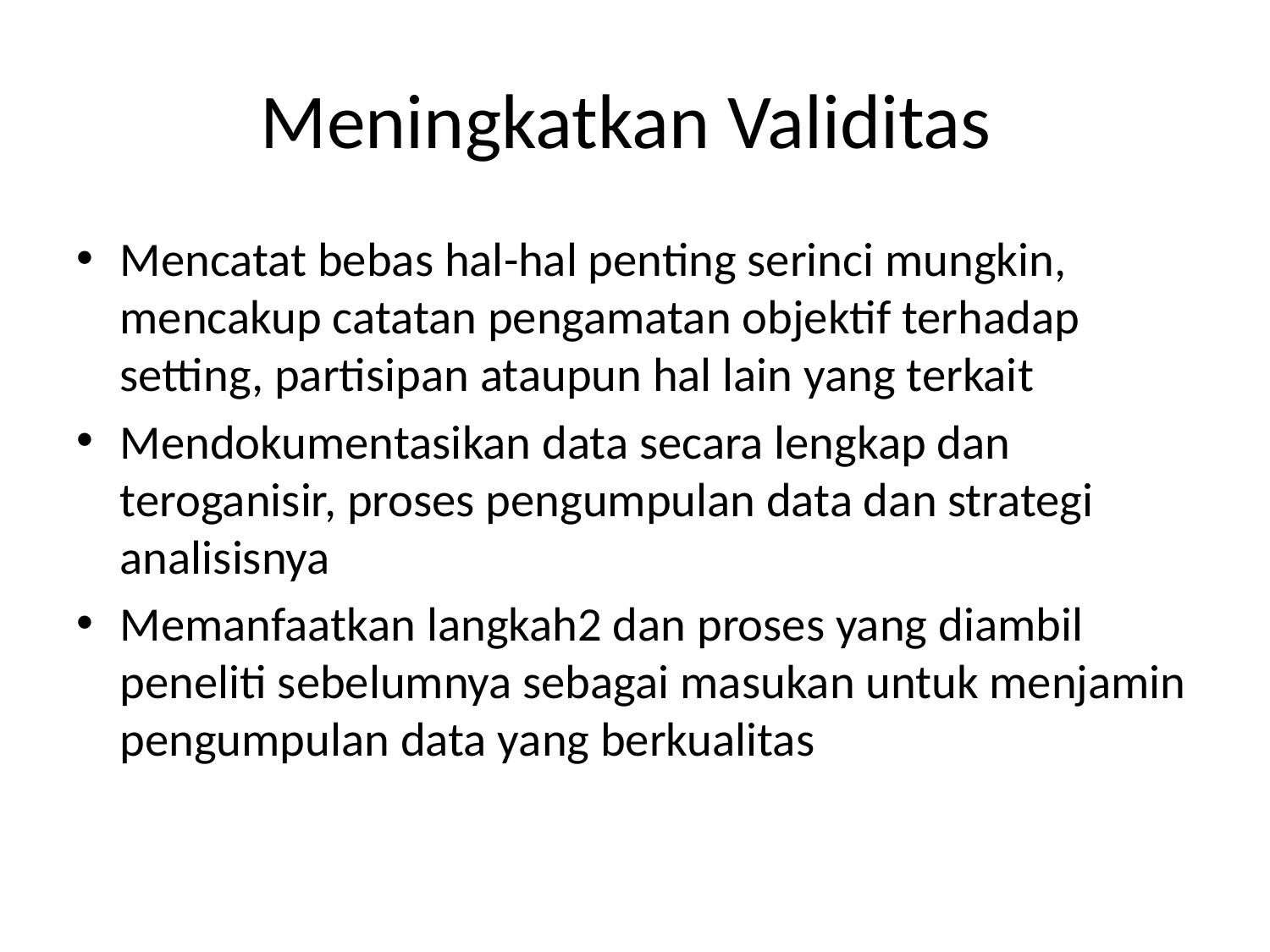

# Meningkatkan Validitas
Mencatat bebas hal-hal penting serinci mungkin, mencakup catatan pengamatan objektif terhadap setting, partisipan ataupun hal lain yang terkait
Mendokumentasikan data secara lengkap dan teroganisir, proses pengumpulan data dan strategi analisisnya
Memanfaatkan langkah2 dan proses yang diambil peneliti sebelumnya sebagai masukan untuk menjamin pengumpulan data yang berkualitas